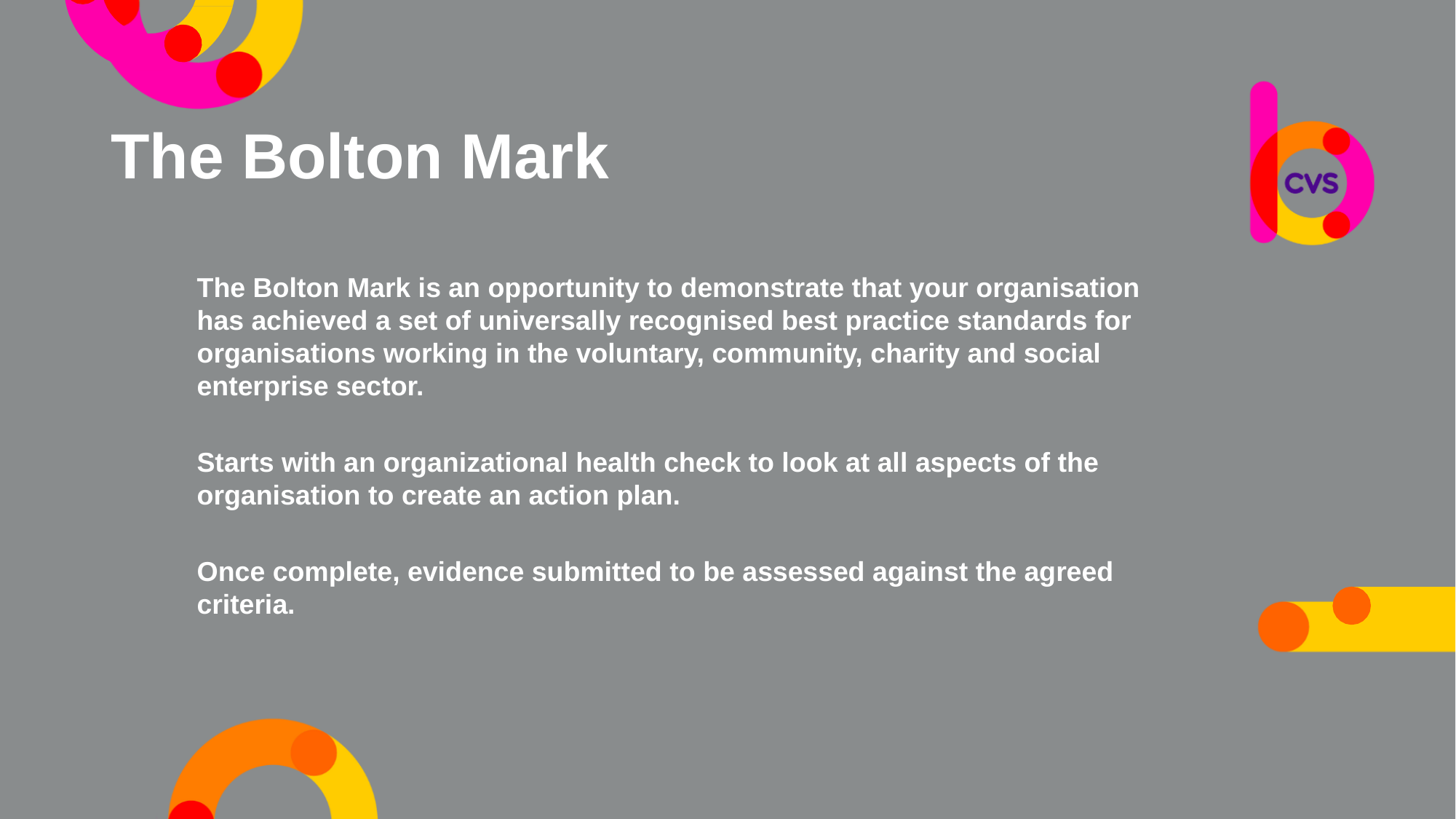

The Bolton Mark
The Bolton Mark is an opportunity to demonstrate that your organisation has achieved a set of universally recognised best practice standards for organisations working in the voluntary, community, charity and social enterprise sector.

Starts with an organizational health check to look at all aspects of the organisation to create an action plan.

Once complete, evidence submitted to be assessed against the agreed criteria.